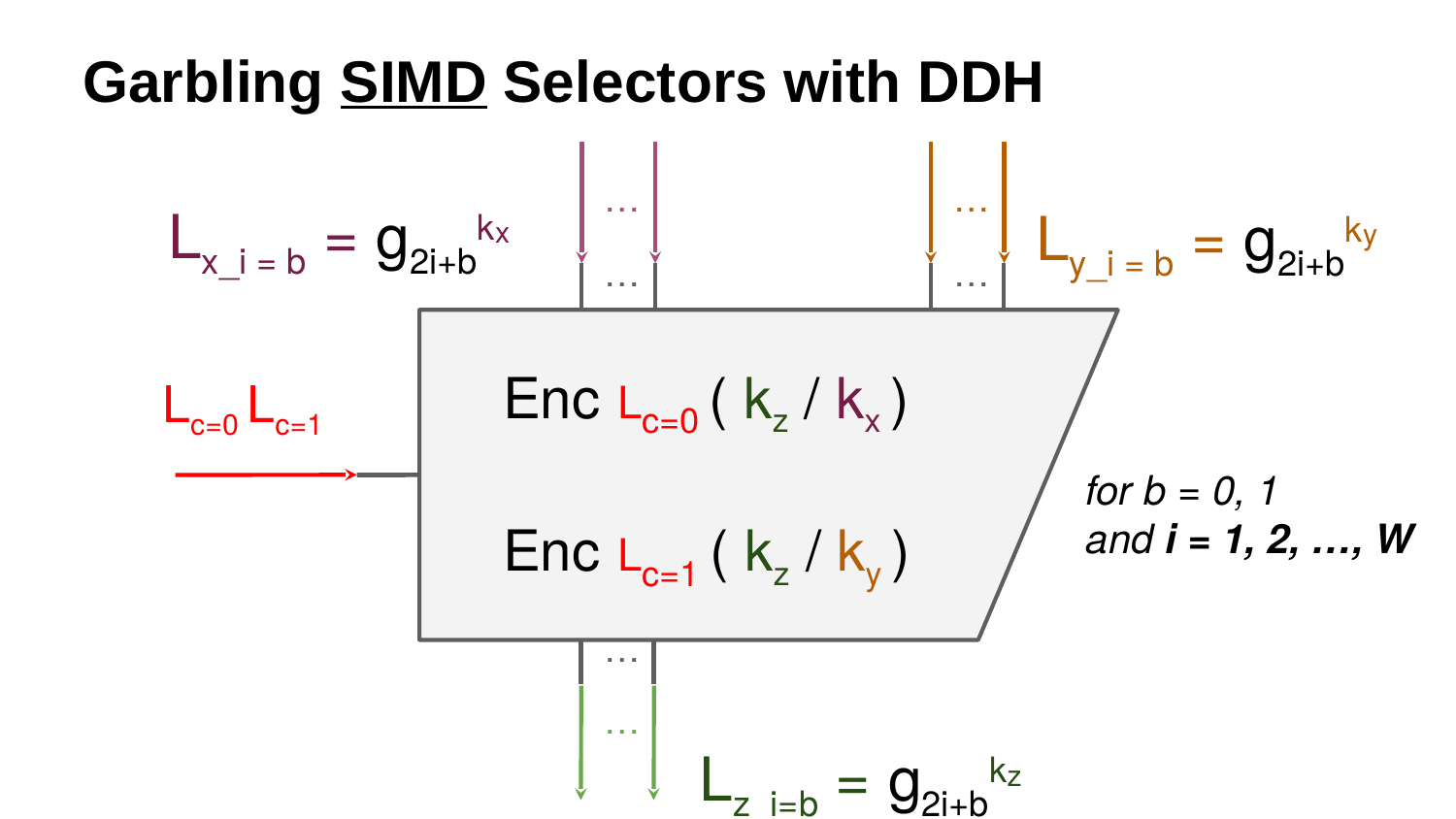

Garbling SIMD Selectors with DDH

Lx_i = b = g2i+bkx
Ly_i = b = g2i+bky
…
…
…
…
Enc Lc=0 ( kz / kx )

Enc Lc=1 ( kz / ky )

Lc=0 Lc=1
for b = 0, 1
and i = 1, 2, …, W
…
…
Lz_i=b = g2i+bkz